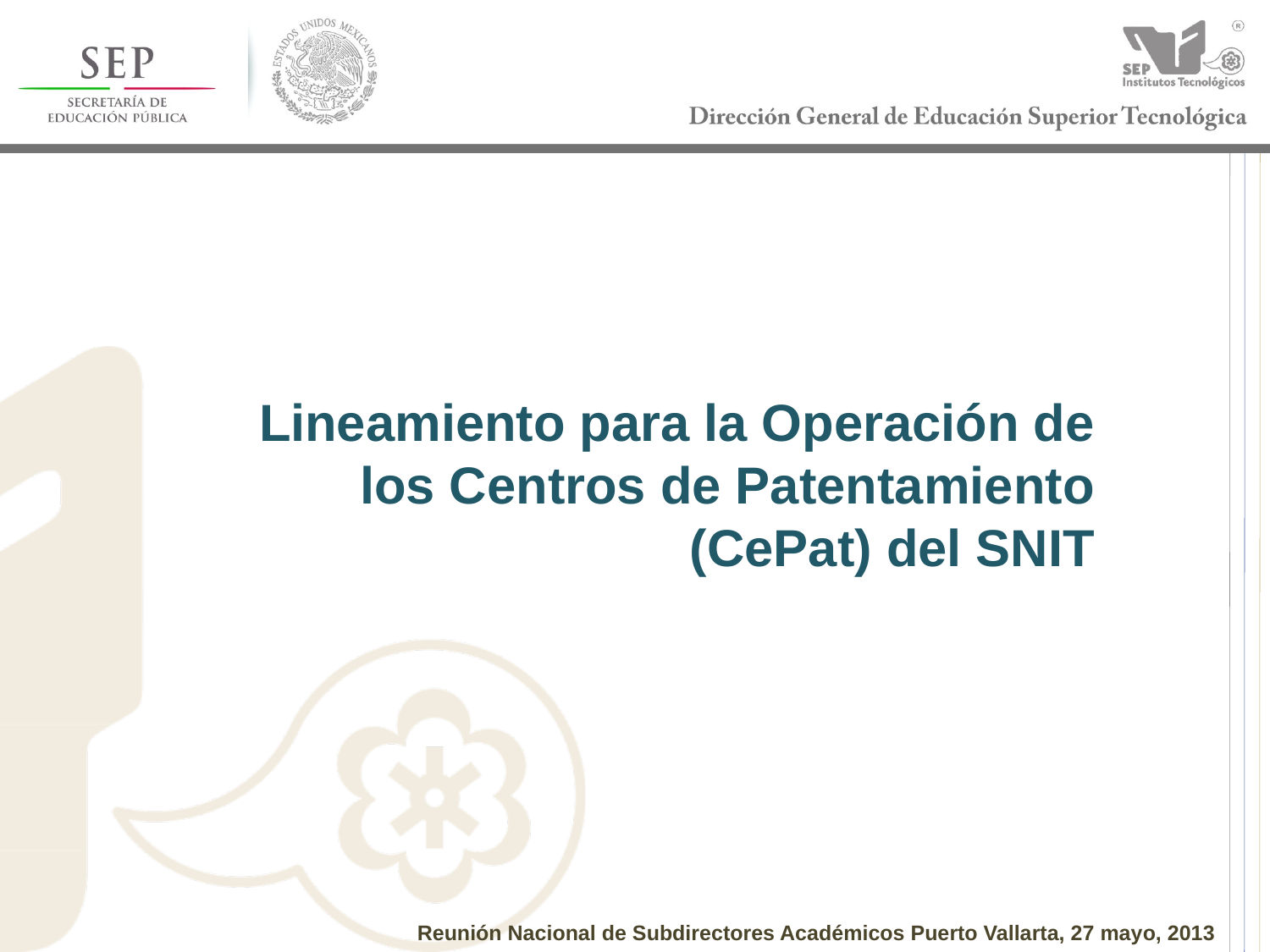

# Lineamiento para la Operación de los Centros de Patentamiento (CePat) del SNIT